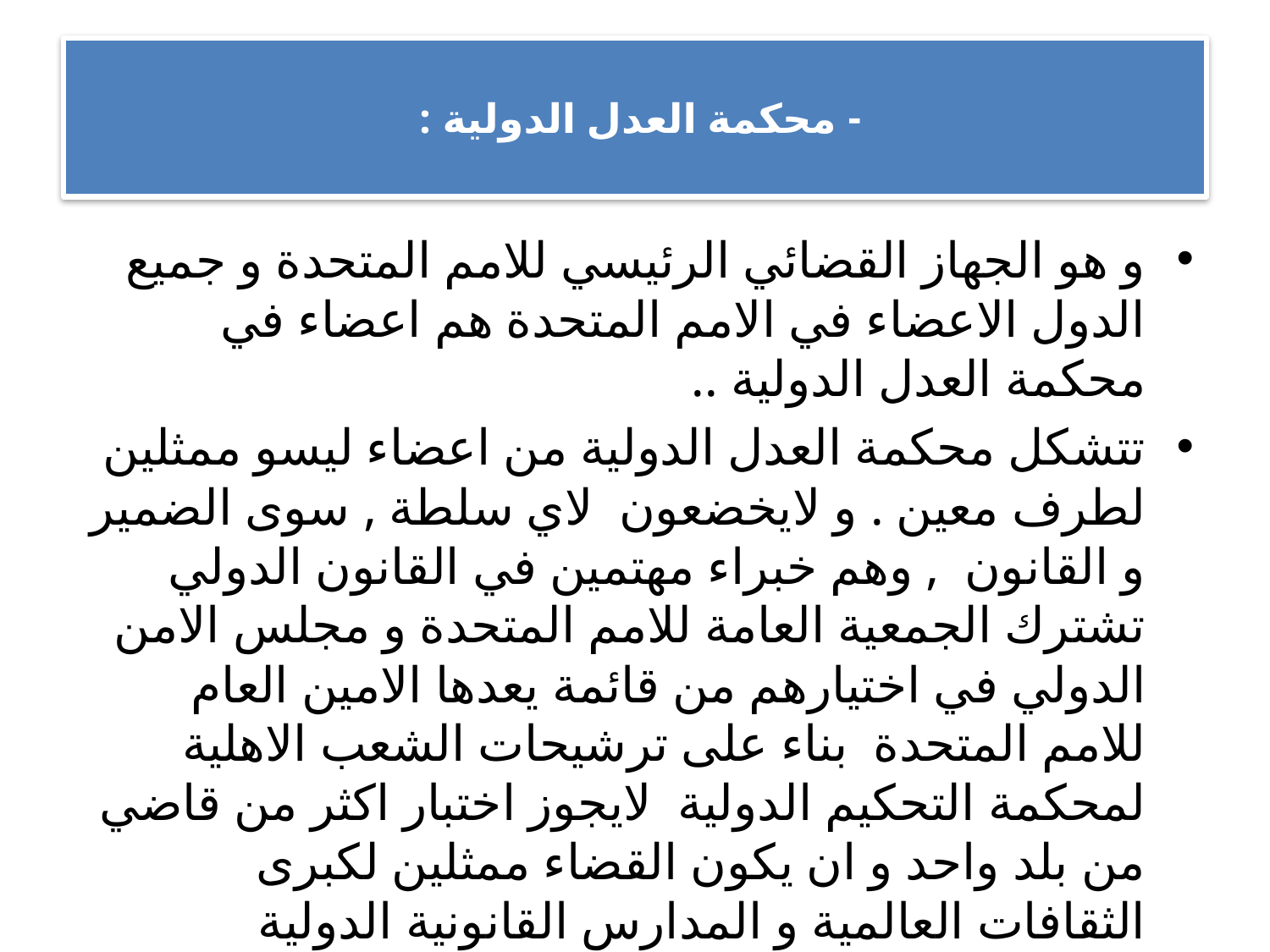

# - محكمة العدل الدولية :
و هو الجهاز القضائي الرئيسي للامم المتحدة و جميع الدول الاعضاء في الامم المتحدة هم اعضاء في محكمة العدل الدولية ..
تتشكل محكمة العدل الدولية من اعضاء ليسو ممثلين لطرف معين . و لايخضعون  لاي سلطة , سوى الضمير و القانون  , وهم خبراء مهتمين في القانون الدولي  تشترك الجمعية العامة للامم المتحدة و مجلس الامن الدولي في اختيارهم من قائمة يعدها الامين العام للامم المتحدة  بناء على ترشيحات الشعب الاهلية لمحكمة التحكيم الدولية  لايجوز اختبار اكثر من قاضي من بلد واحد و ان يكون القضاء ممثلين لكبرى الثقافات العالمية و المدارس القانونية الدولية